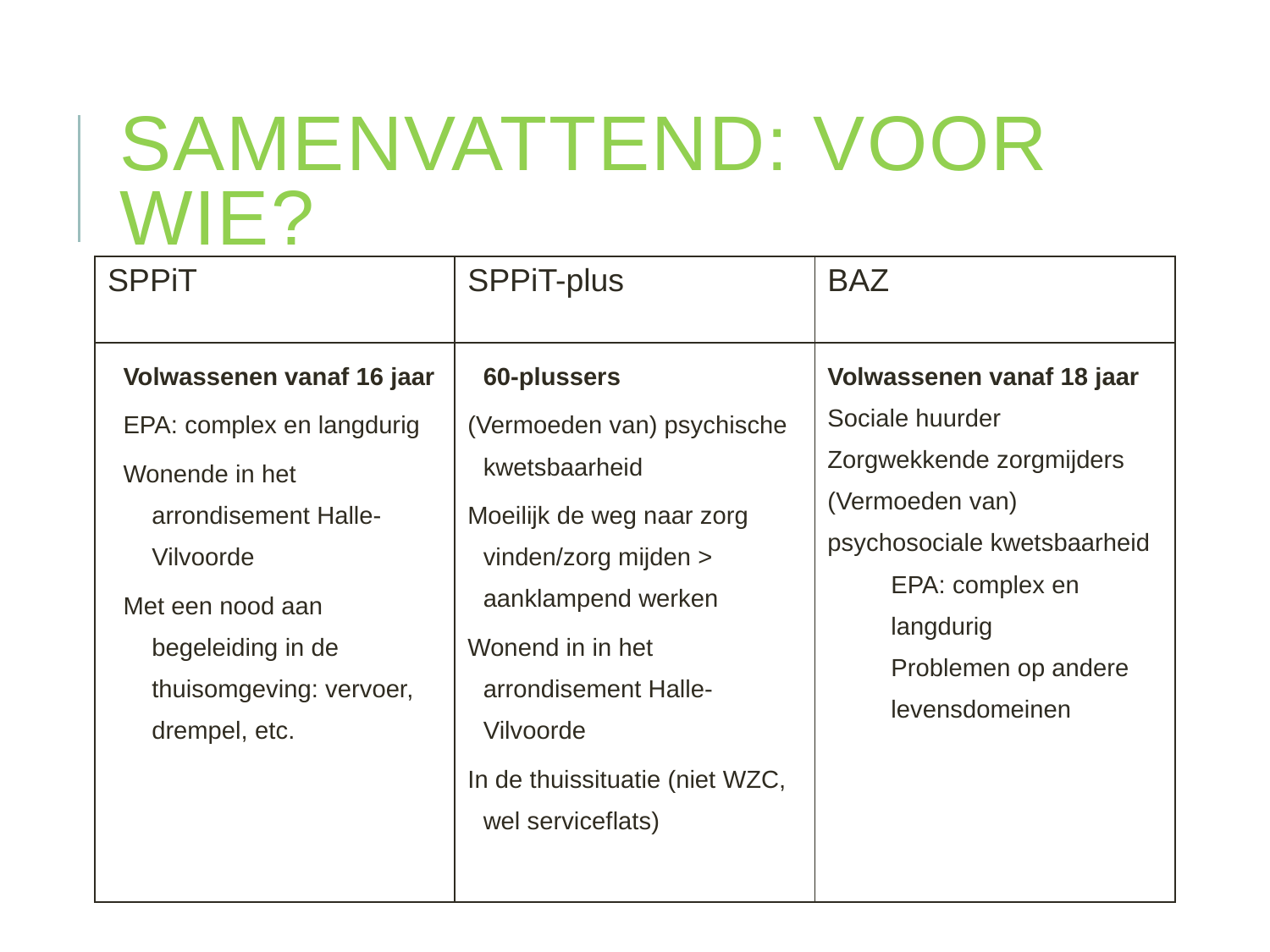

# Samenvattend: Voor wie?
| SPPiT | SPPiT-plus | BAZ |
| --- | --- | --- |
| Volwassenen vanaf 16 jaar EPA: complex en langdurig Wonende in het arrondisement Halle-Vilvoorde Met een nood aan begeleiding in de thuisomgeving: vervoer, drempel, etc. | 60-plussers (Vermoeden van) psychische kwetsbaarheid Moeilijk de weg naar zorg vinden/zorg mijden > aanklampend werken Wonend in in het arrondisement Halle-Vilvoorde In de thuissituatie (niet WZC, wel serviceflats) | Volwassenen vanaf 18 jaar Sociale huurder Zorgwekkende zorgmijders (Vermoeden van) psychosociale kwetsbaarheid EPA: complex en langdurig Problemen op andere levensdomeinen |